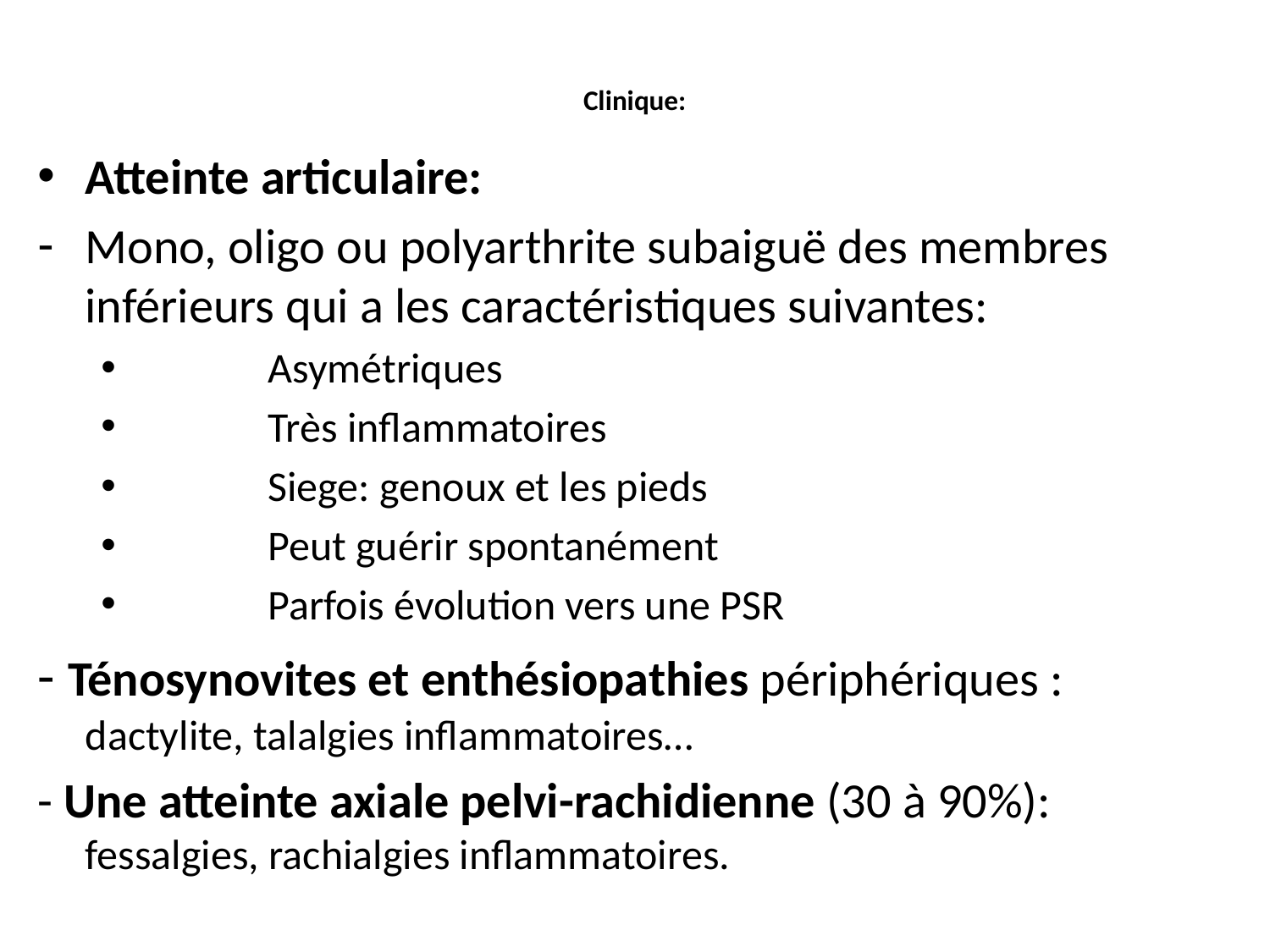

# Clinique:
Atteinte articulaire:
Mono, oligo ou polyarthrite subaiguë des membres inférieurs qui a les caractéristiques suivantes:
	Asymétriques
	Très inflammatoires
	Siege: genoux et les pieds
	Peut guérir spontanément
	Parfois évolution vers une PSR
- Ténosynovites et enthésiopathies périphériques : dactylite, talalgies inflammatoires…
- Une atteinte axiale pelvi-rachidienne (30 à 90%): fessalgies, rachialgies inflammatoires.